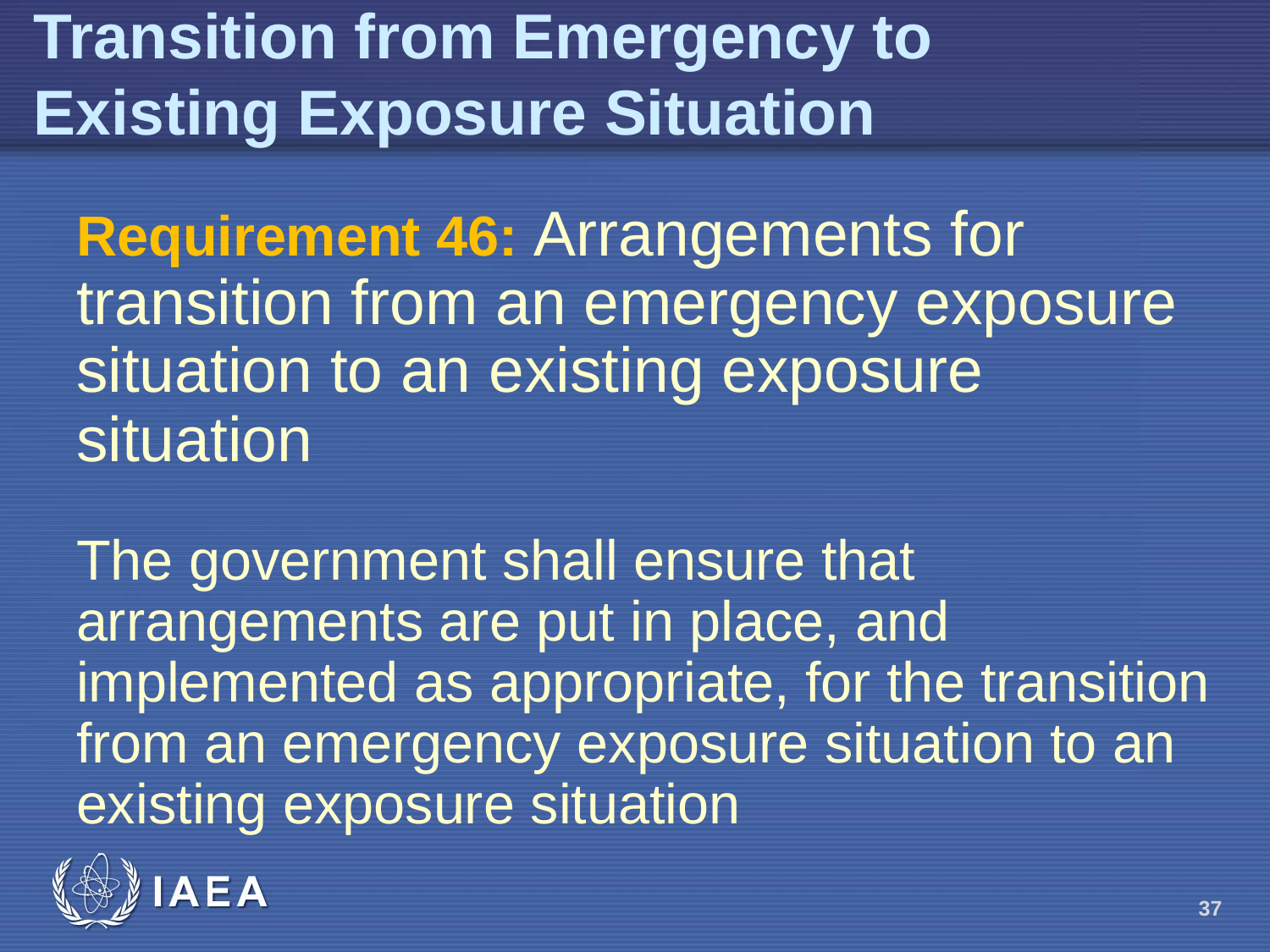

Transition from Emergency to  Existing Exposure Situation
Requirement 46: Arrangements for transition from an emergency exposure situation to an existing exposure situation

The government shall ensure that arrangements are put in place, and implemented as appropriate, for the transition from an emergency exposure situation to an existing exposure situation
37